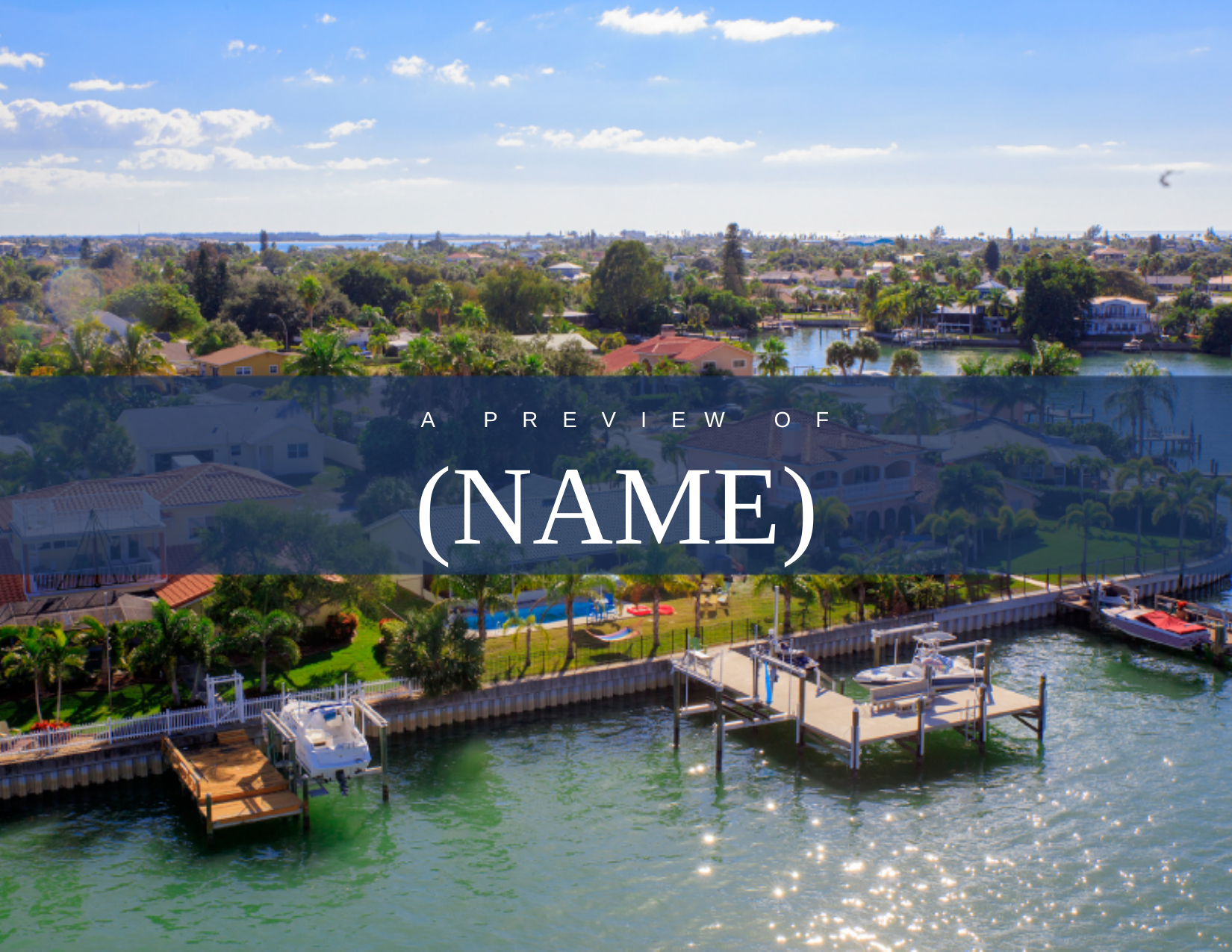

A        P    R    E    V    I    E   W        O    F
(NAME)